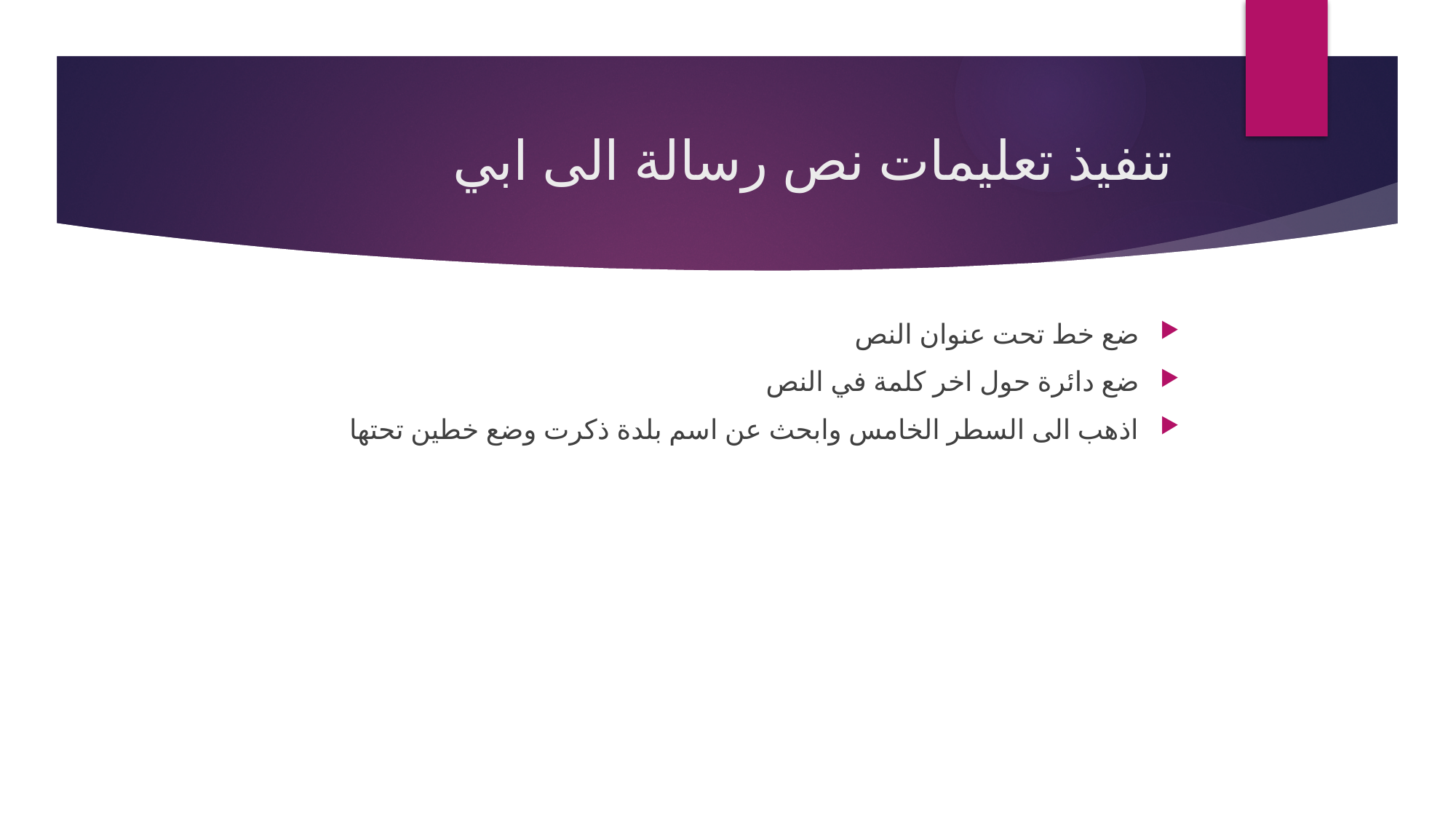

# تنفيذ تعليمات نص رسالة الى ابي
ضع خط تحت عنوان النص
ضع دائرة حول اخر كلمة في النص
اذهب الى السطر الخامس وابحث عن اسم بلدة ذكرت وضع خطين تحتها